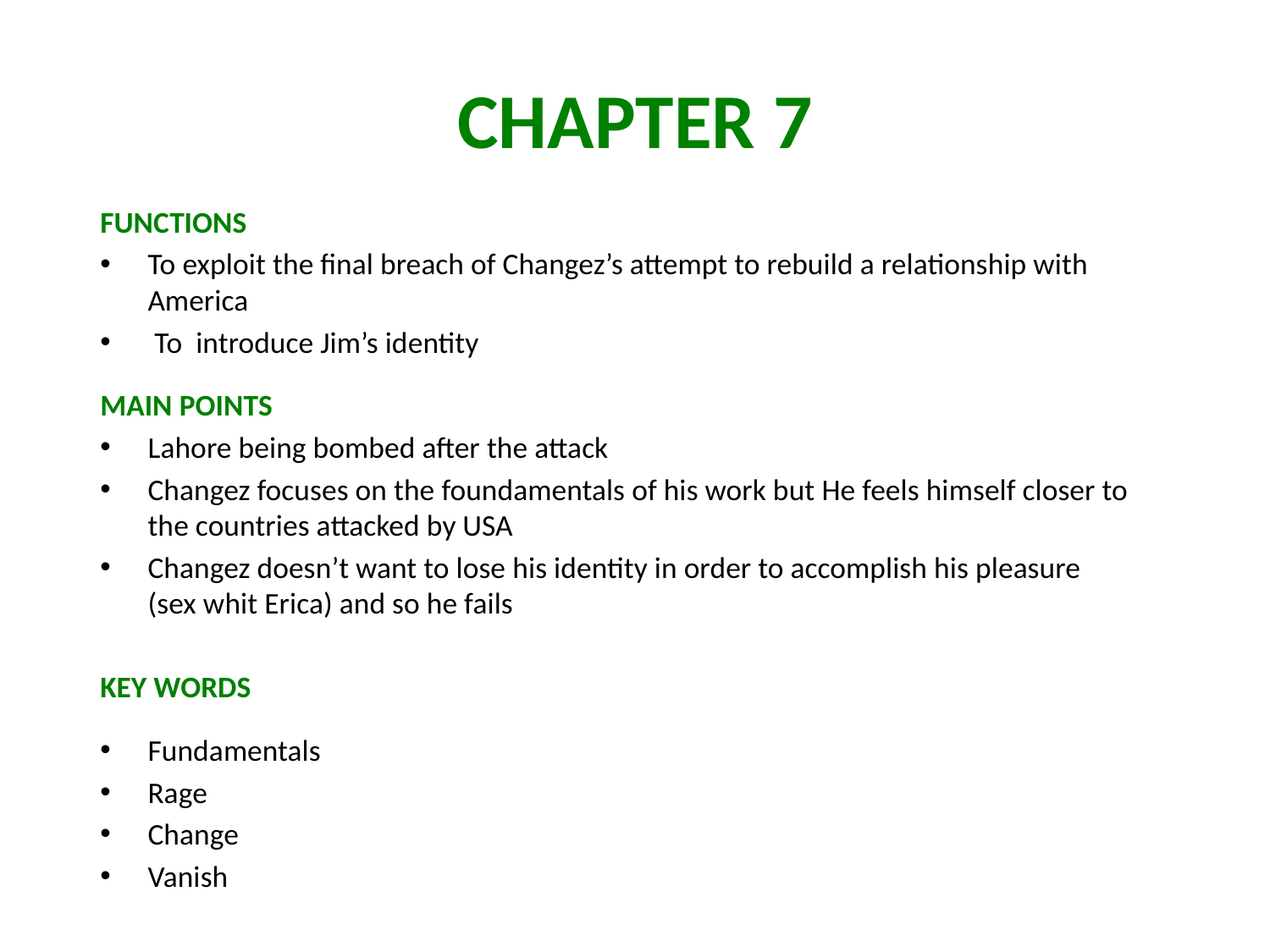

# CHAPTER 7
FUNCTIONS
To exploit the final breach of Changez’s attempt to rebuild a relationship with America
 To  introduce Jim’s identity
MAIN POINTS
Lahore being bombed after the attack
Changez focuses on the foundamentals of his work but He feels himself closer to the countries attacked by USA
Changez doesn’t want to lose his identity in order to accomplish his pleasure (sex whit Erica) and so he fails

KEY WORDS
Fundamentals
Rage
Change
Vanish